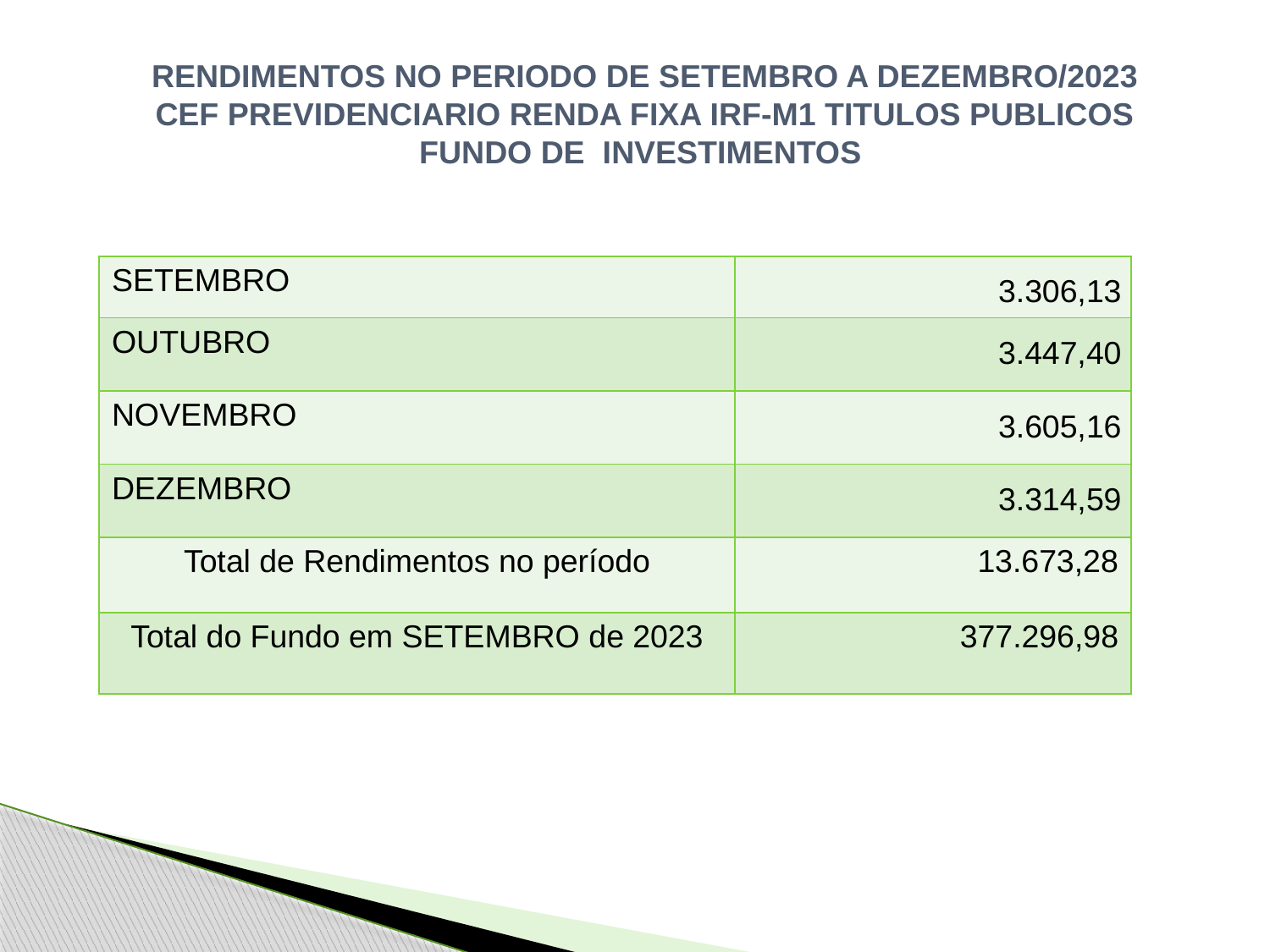

RENDIMENTOS NO PERIODO DE SETEMBRO A DEZEMBRO/2023 CEF PREVIDENCIARIO RENDA FIXA IRF-M1 TITULOS PUBLICOS FUNDO DE  INVESTIMENTOS
| SETEMBRO | 3.306,13 |
| --- | --- |
| OUTUBRO | 3.447,40 |
| NOVEMBRO | 3.605,16 |
| DEZEMBRO | 3.314,59 |
| Total de Rendimentos no período | 13.673,28 |
| Total do Fundo em SETEMBRO de 2023 | 377.296,98 |